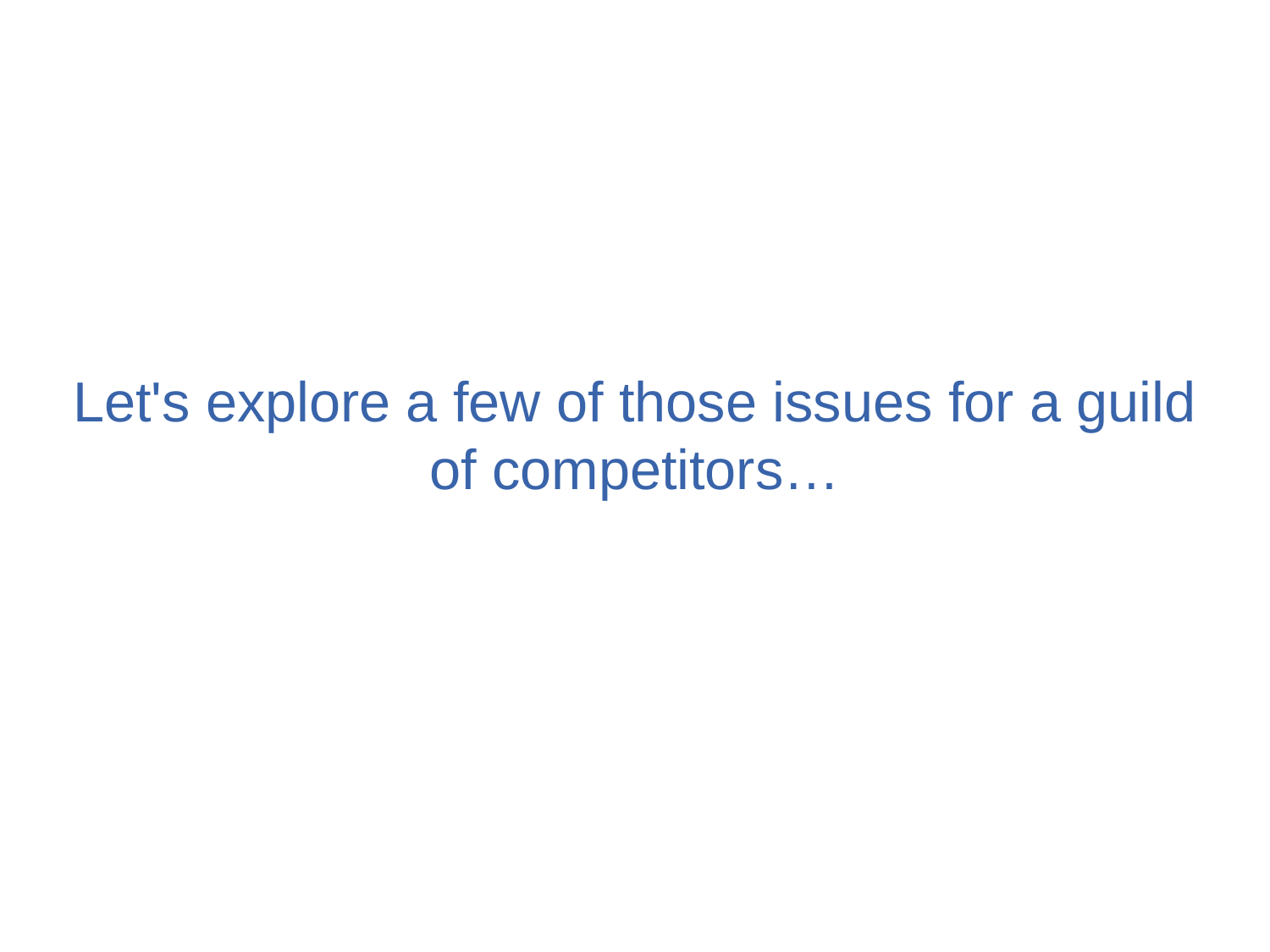

Let's explore a few of those issues for a guild of competitors…